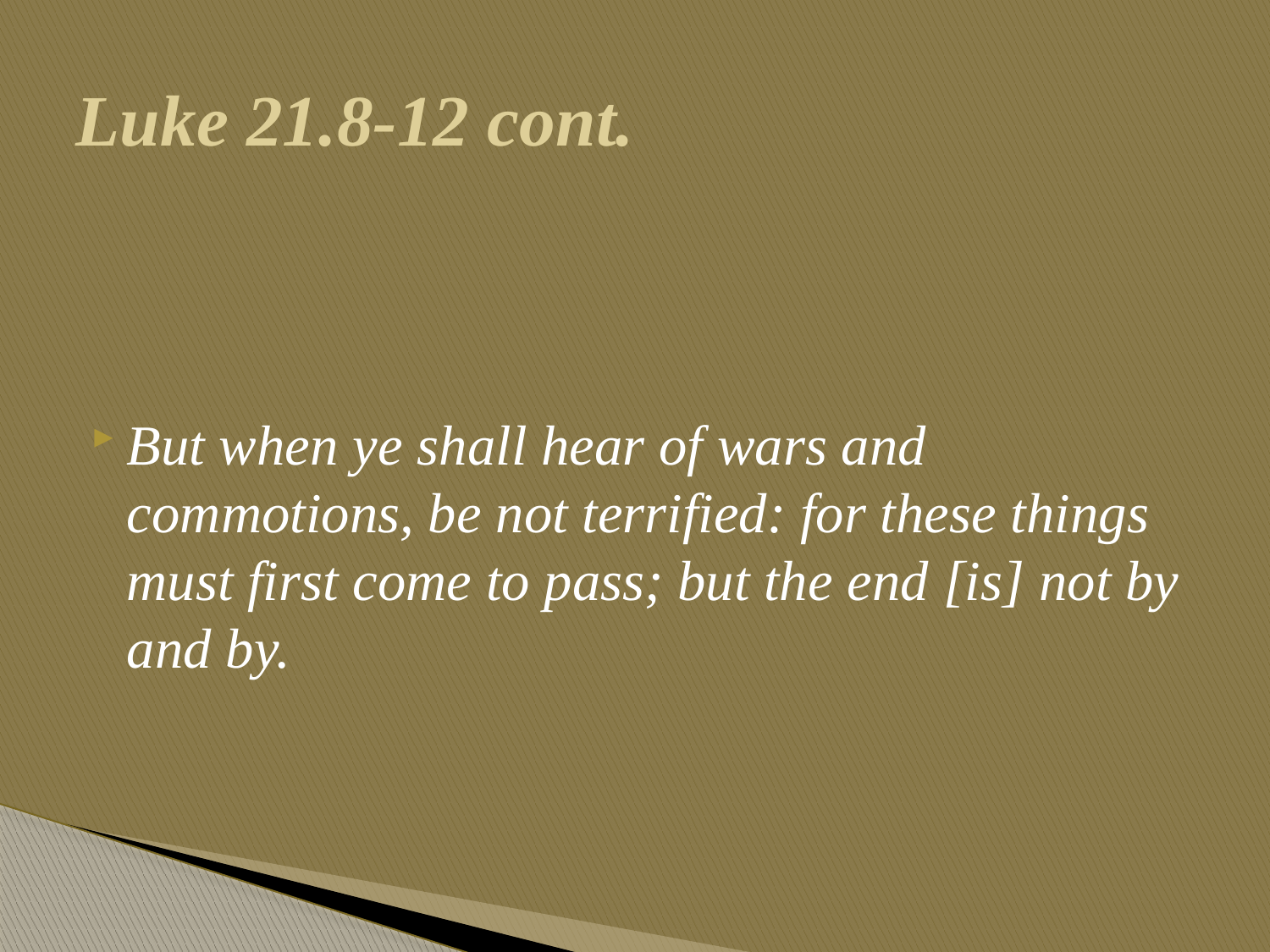

# Luke 21.8-12 cont.
But when ye shall hear of wars and commotions, be not terrified: for these things must first come to pass; but the end [is] not by and by.